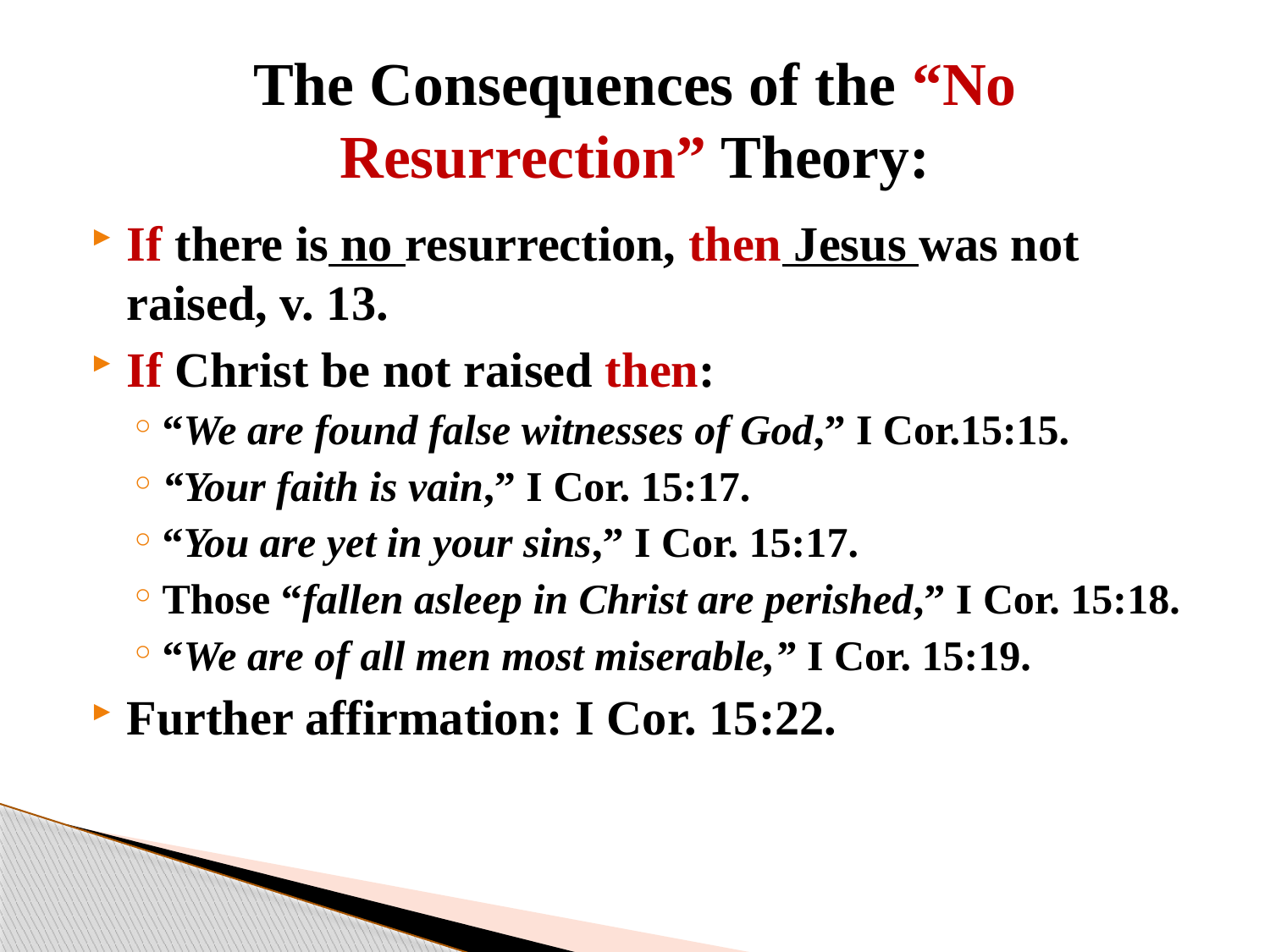

# The Consequences of the “No Resurrection” Theory:
If there is no resurrection, then Jesus was not raised, v. 13.
If Christ be not raised then:
“We are found false witnesses of God,” I Cor.15:15.
“Your faith is vain,” I Cor. 15:17.
“You are yet in your sins,” I Cor. 15:17.
Those “fallen asleep in Christ are perished,” I Cor. 15:18.
“We are of all men most miserable,” I Cor. 15:19.
Further affirmation: I Cor. 15:22.